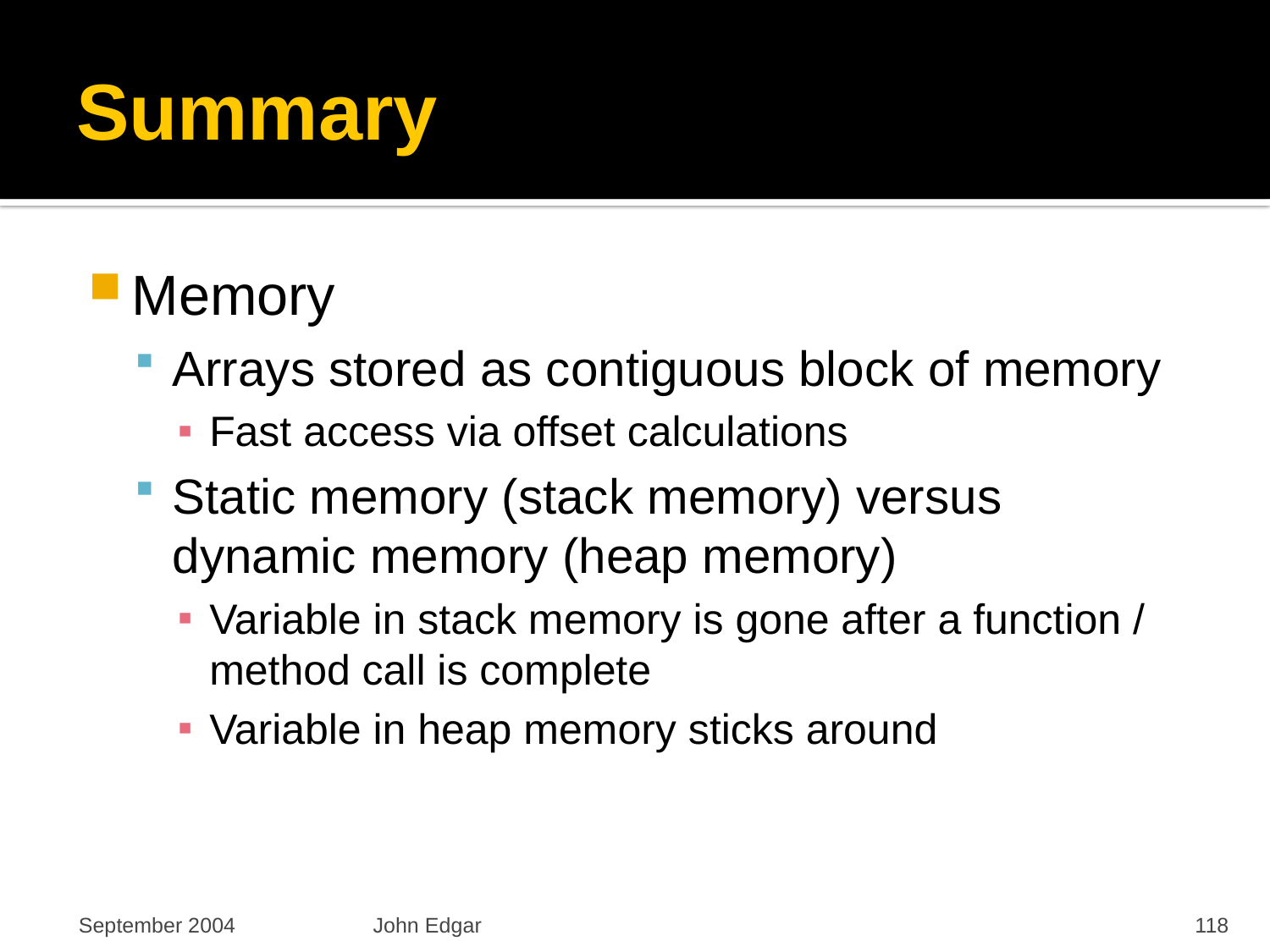

# Summary
Memory
Arrays stored as contiguous block of memory
Fast access via offset calculations
Static memory (stack memory) versus dynamic memory (heap memory)
Variable in stack memory is gone after a function / method call is complete
Variable in heap memory sticks around
September 2004
John Edgar
118